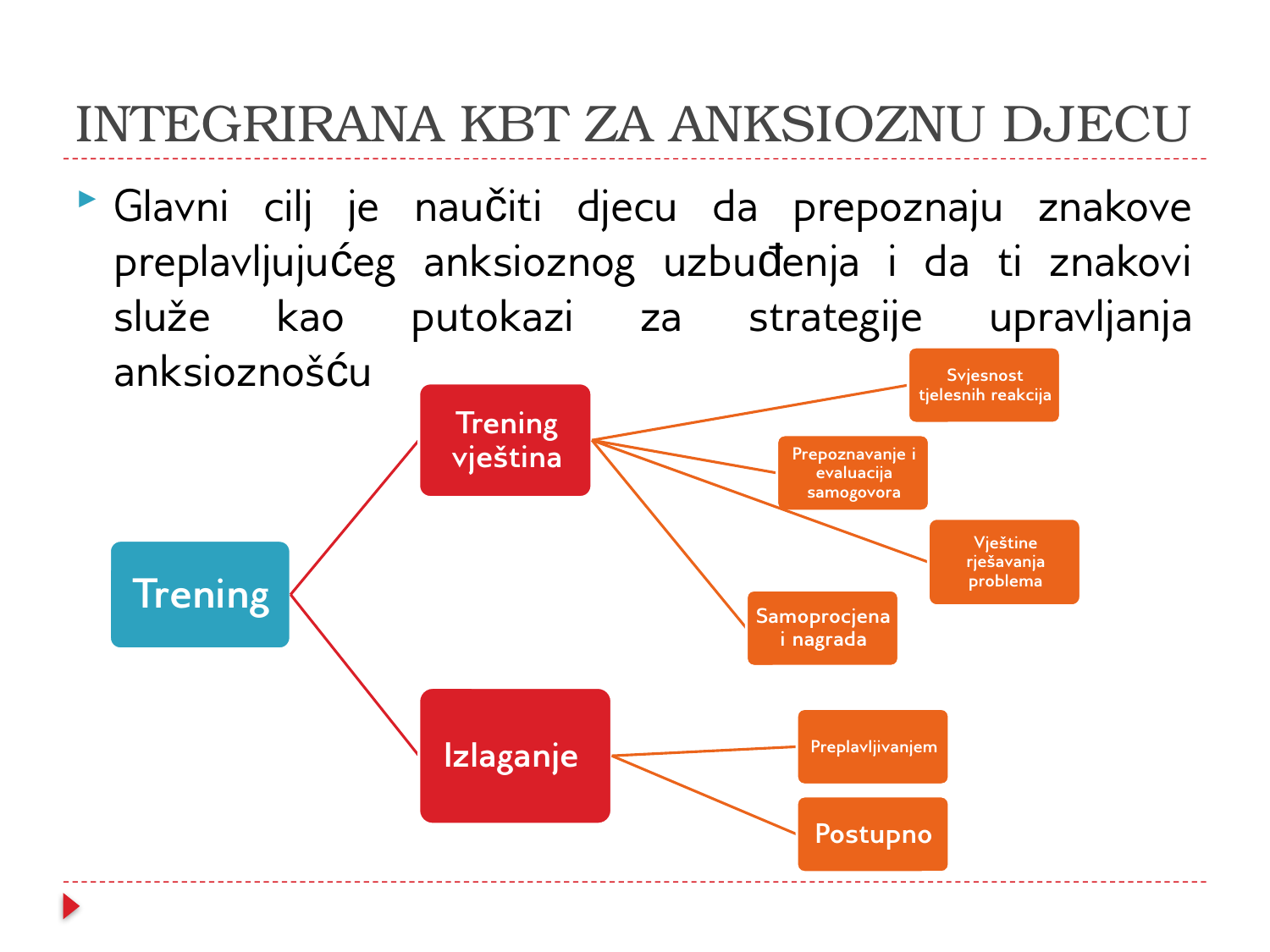

# INTEGRIRANA KBT ZA ANKSIOZNU DJECU
Glavni cilj je naučiti djecu da prepoznaju znakove preplavljujućeg anksioznog uzbuđenja i da ti znakovi služe kao putokazi za strategije upravljanja anksioznošću

Trening

Trening vještina

Svjesnost tjelesnih reakcija

Prepoznavanje i evaluacija samogovora

Vještine rješavanja problema

Samoprocjena i nagrada

Izlaganje

Preplavljivanjem

Postupno